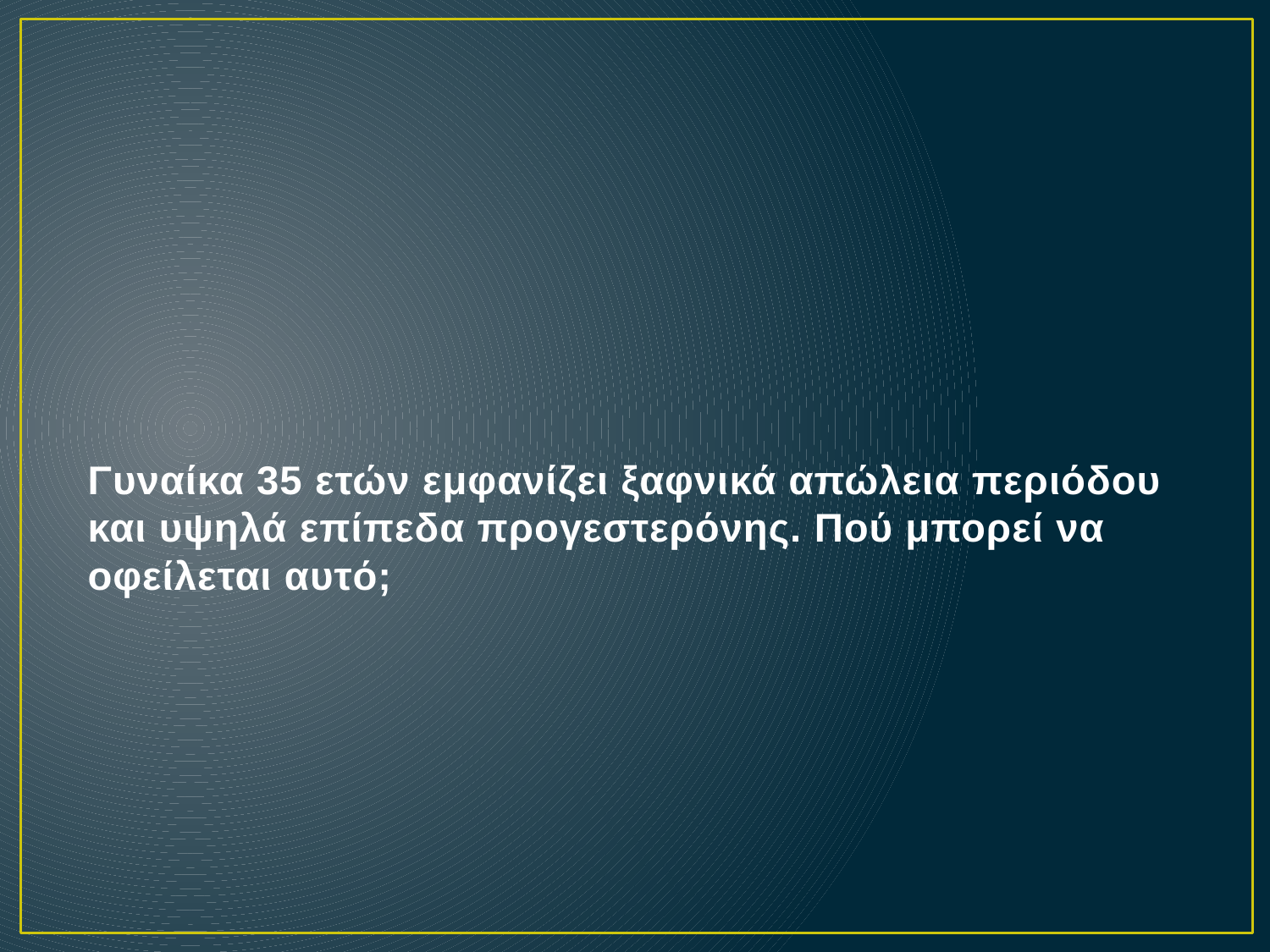

# Γυναίκα 35 ετών εμφανίζει ξαφνικά απώλεια περιόδου και υψηλά επίπεδα προγεστερόνης. Πού μπορεί να οφείλεται αυτό;